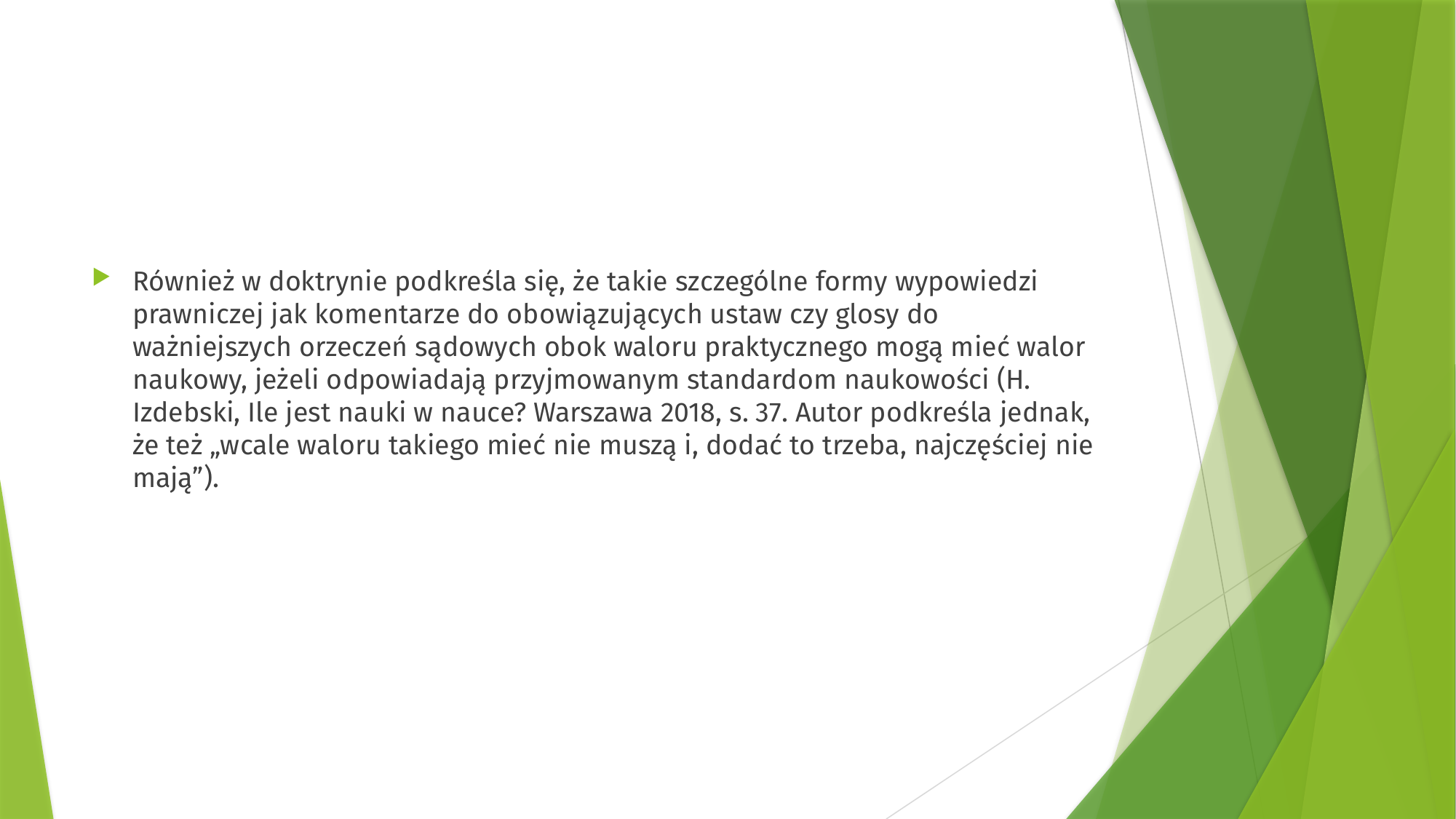

#
Również w doktrynie podkreśla się, że takie szczególne formy wypowiedzi prawniczej jak komentarze do obowiązujących ustaw czy glosy do ważniejszych orzeczeń sądowych obok waloru praktycznego mogą mieć walor naukowy, jeżeli odpowiadają przyjmowanym standardom naukowości (H. Izdebski, Ile jest nauki w nauce? Warszawa 2018, s. 37. Autor podkreśla jednak, że też „wcale waloru takiego mieć nie muszą i, dodać to trzeba, najczęściej nie mają”).